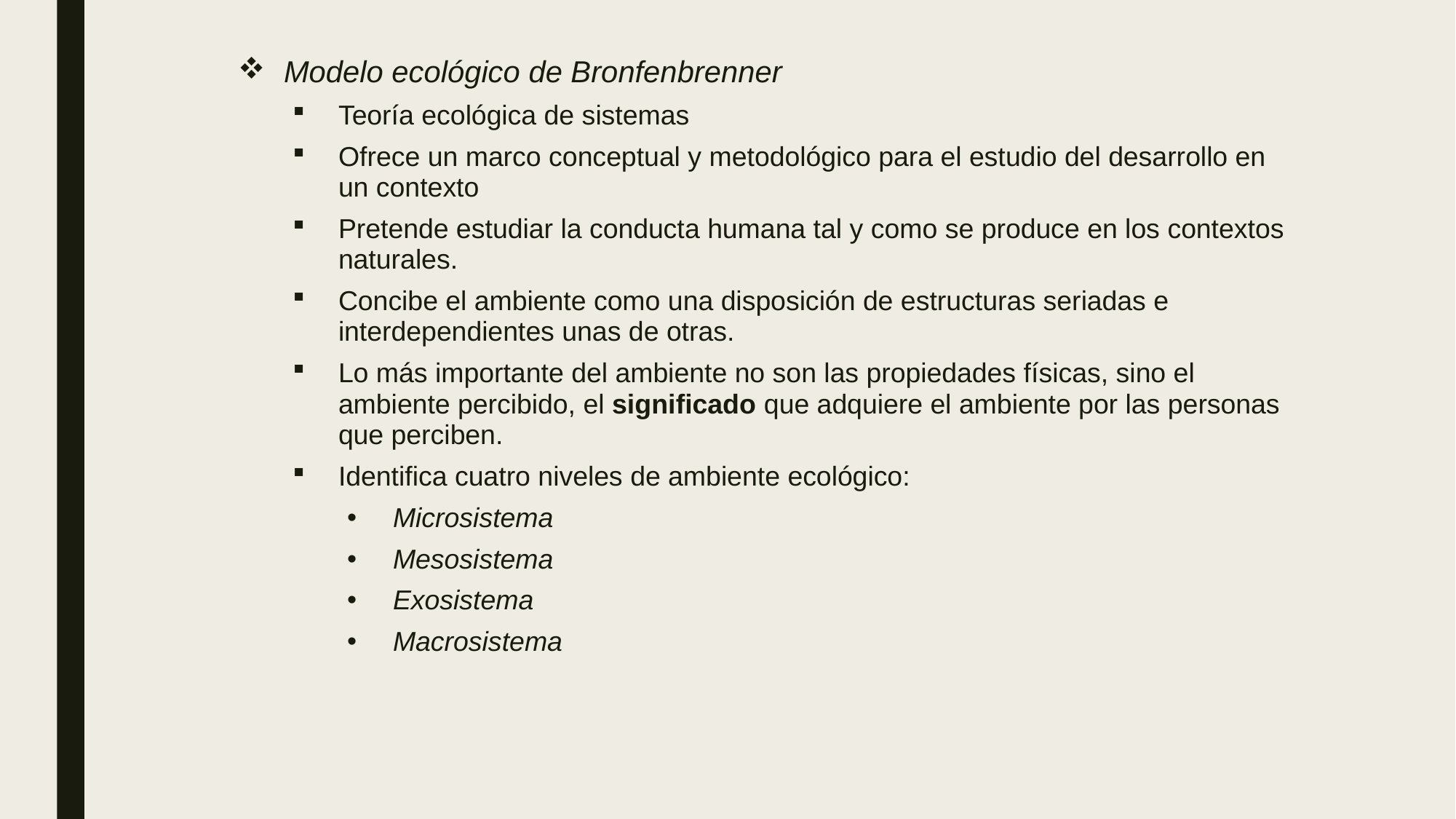

Modelo ecológico de Bronfenbrenner
Teoría ecológica de sistemas
Ofrece un marco conceptual y metodológico para el estudio del desarrollo en un contexto
Pretende estudiar la conducta humana tal y como se produce en los contextos naturales.
Concibe el ambiente como una disposición de estructuras seriadas e interdependientes unas de otras.
Lo más importante del ambiente no son las propiedades físicas, sino el ambiente percibido, el significado que adquiere el ambiente por las personas que perciben.
Identifica cuatro niveles de ambiente ecológico:
Microsistema
Mesosistema
Exosistema
Macrosistema